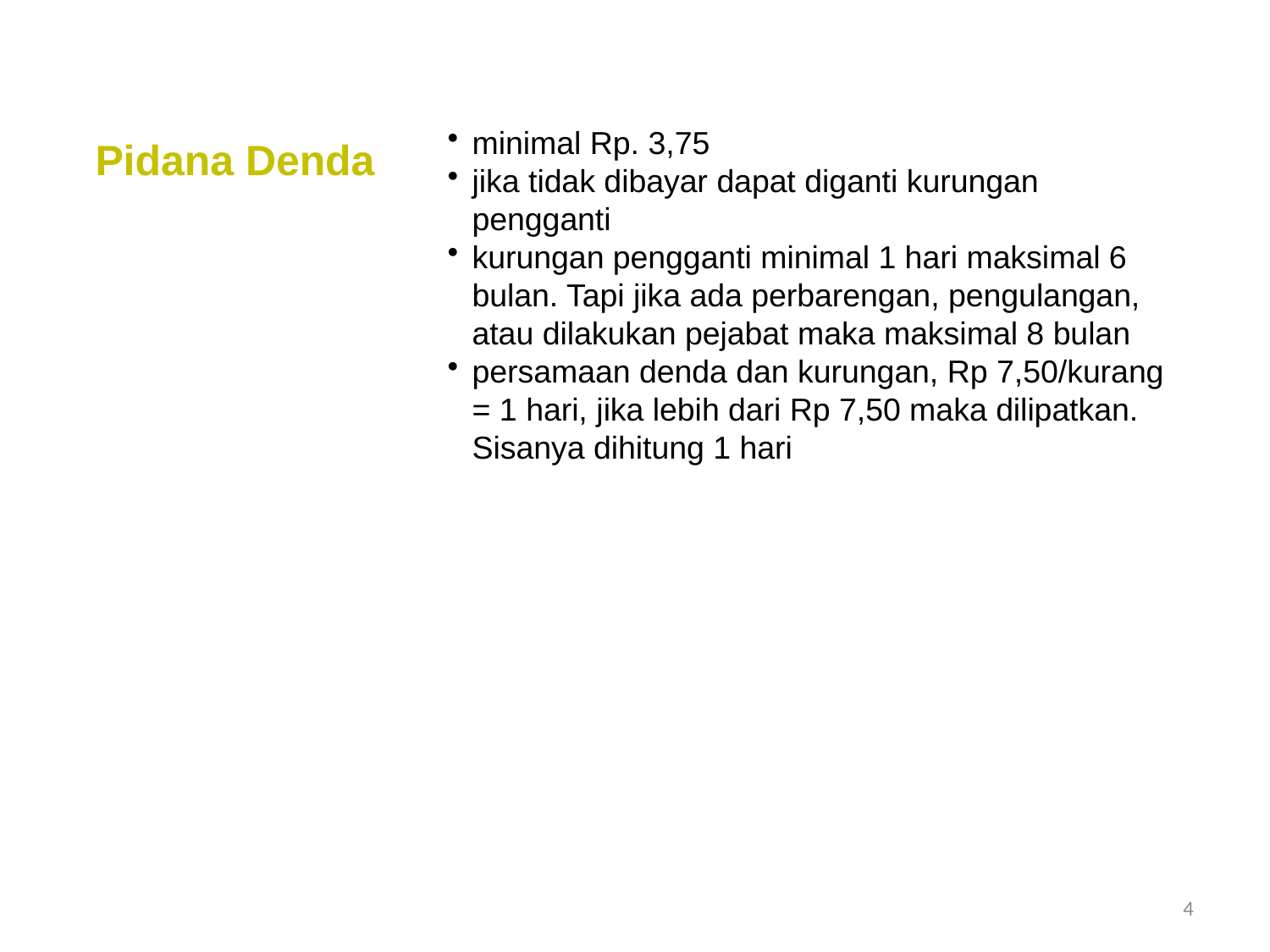

minimal Rp. 3,75
jika tidak dibayar dapat diganti kurungan pengganti
kurungan pengganti minimal 1 hari maksimal 6 bulan. Tapi jika ada perbarengan, pengulangan, atau dilakukan pejabat maka maksimal 8 bulan
persamaan denda dan kurungan, Rp 7,50/kurang = 1 hari, jika lebih dari Rp 7,50 maka dilipatkan. Sisanya dihitung 1 hari
Pidana Denda
4